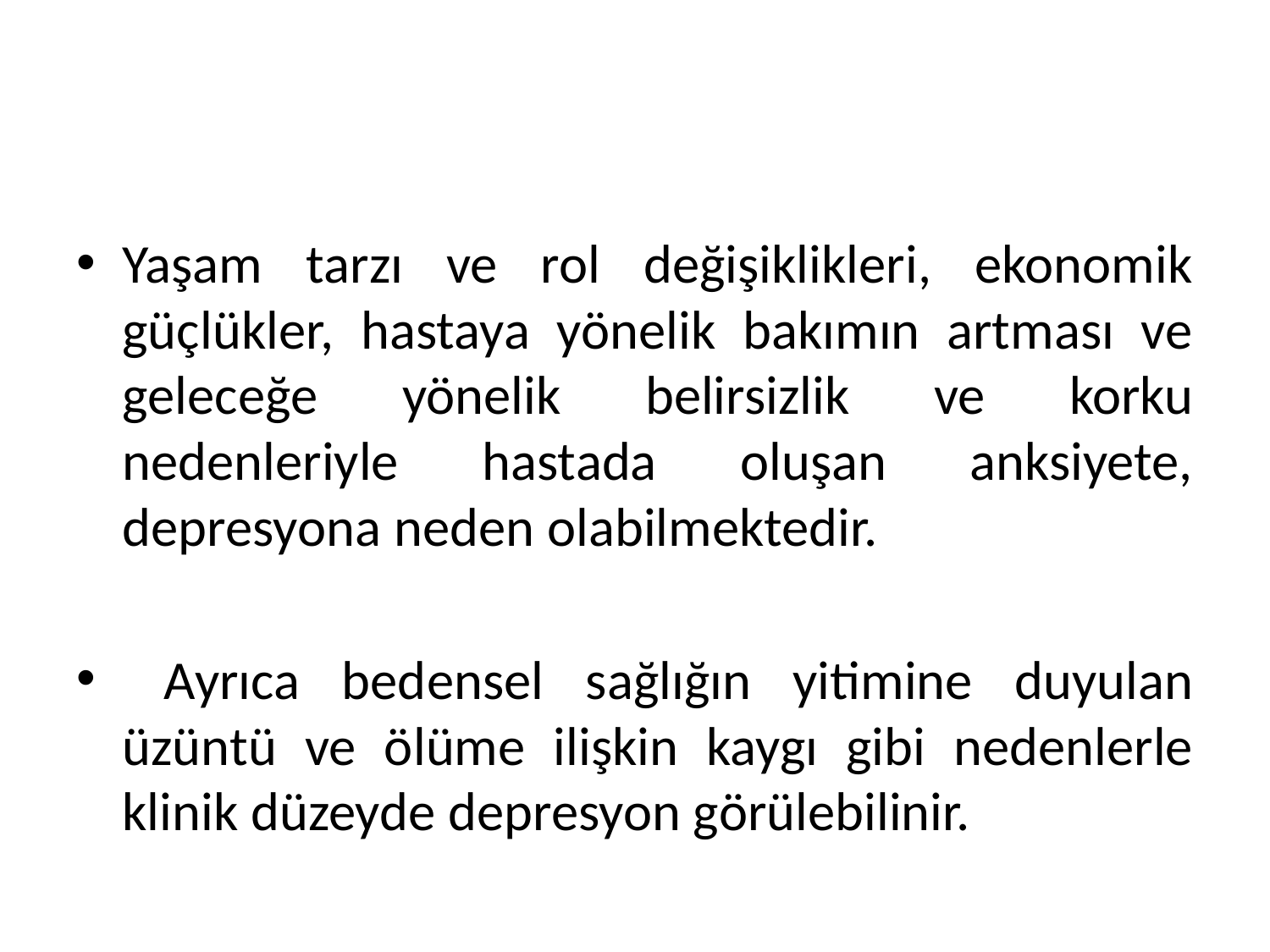

#
Yaşam tarzı ve rol değişiklikleri, ekonomik güçlükler, hastaya yönelik bakımın artması ve geleceğe yönelik belirsizlik ve korku nedenleriyle hastada oluşan anksiyete, depresyona neden olabilmektedir.

 Ayrıca bedensel sağlığın yitimine duyulan üzüntü ve ölüme ilişkin kaygı gibi nedenlerle klinik düzeyde depresyon görülebilinir.